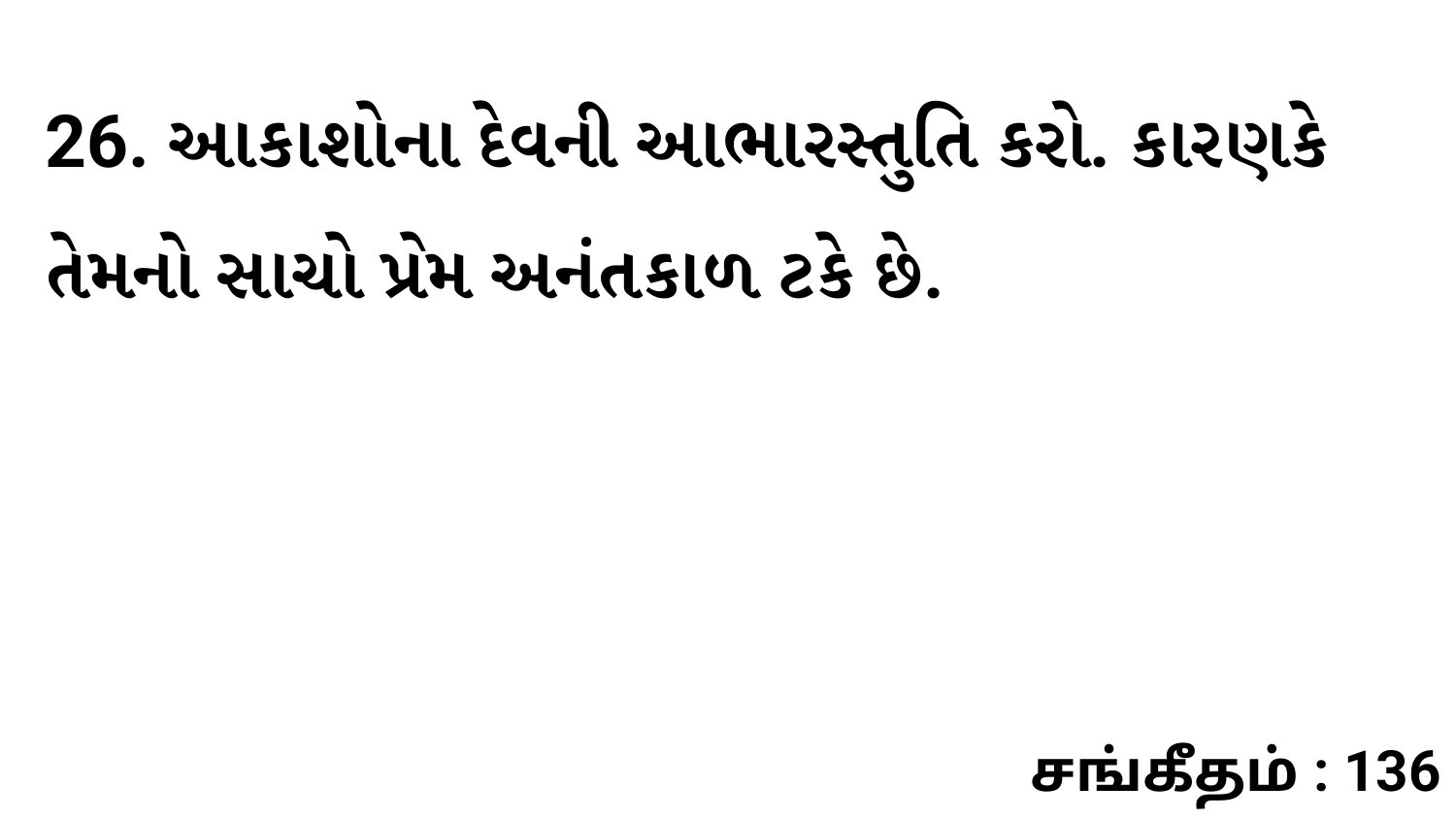

26. આકાશોના દેવની આભારસ્તુતિ કરો. કારણકે તેમનો સાચો પ્રેમ અનંતકાળ ટકે છે.
சங்கீதம் : 136